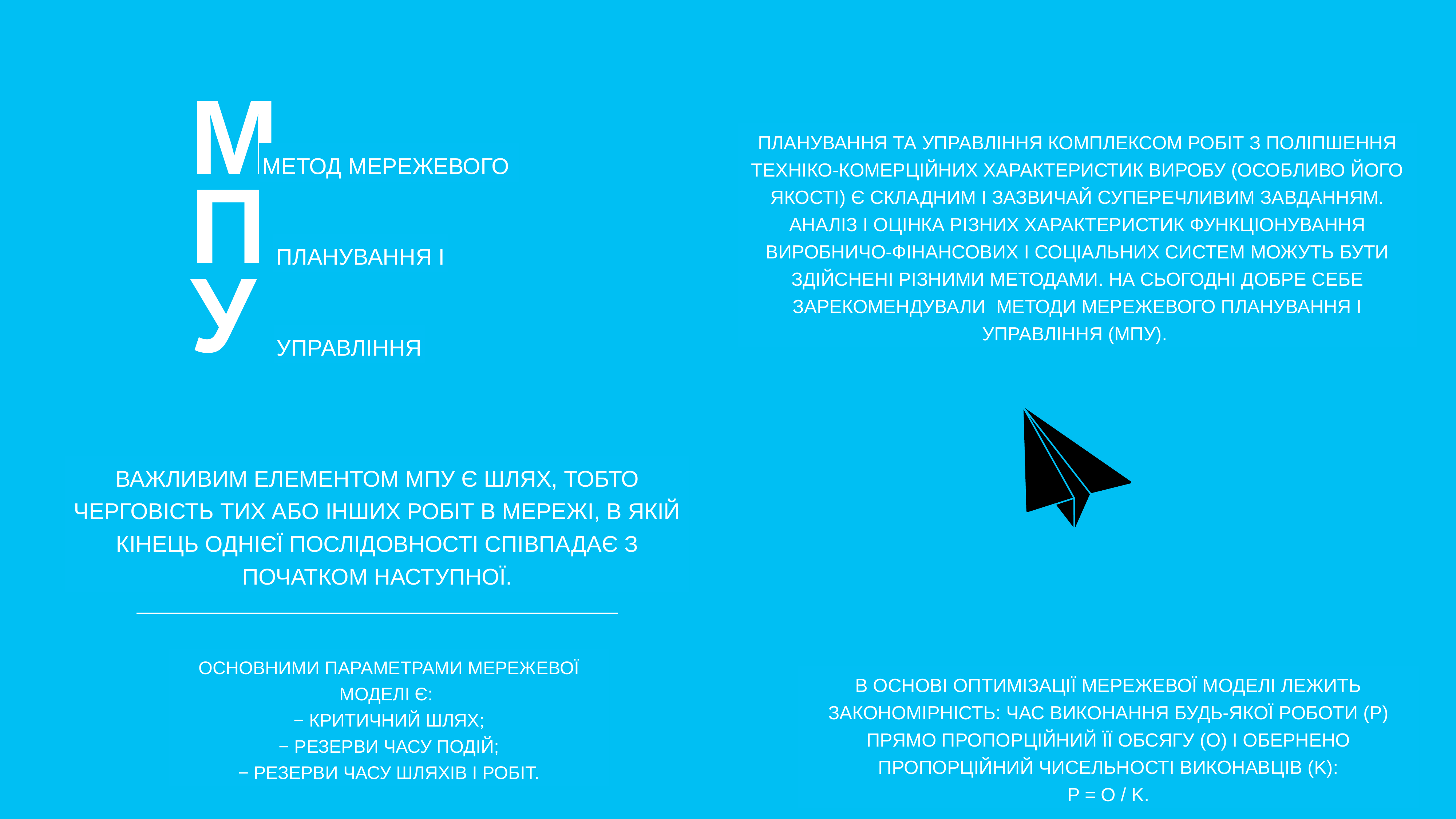

# М
П
У
Планування та управління комплексом робіт з поліпшення техніко-комерційних характеристик виробу (особливо його якості) є складним і зазвичай суперечливим завданням. Аналіз і оцінка різних характеристик функціонування виробничо-фінансових і соціальних систем можуть бути здійснені різними методами. На сьогодні добре себе зарекомендували  методи мережевого планування і управління (МПУ).
метод мережевого
планування і
управління

Важливим елементом МПУ є шлях, тобто черговість тих або інших робіт в мережі, в якій кінець однієї послідовності співпадає з початком наступної.

Основними параметрами мережевої моделі є:
− критичний шлях;
− резерви часу подій;
− резерви часу шляхів і робіт.
В основі оптимізації мережевої моделі лежить закономірність: час виконання будь-якої роботи (P) прямо пропорційний її обсягу (O) і обернено пропорційний чисельності виконавців (k):
P = O / k.